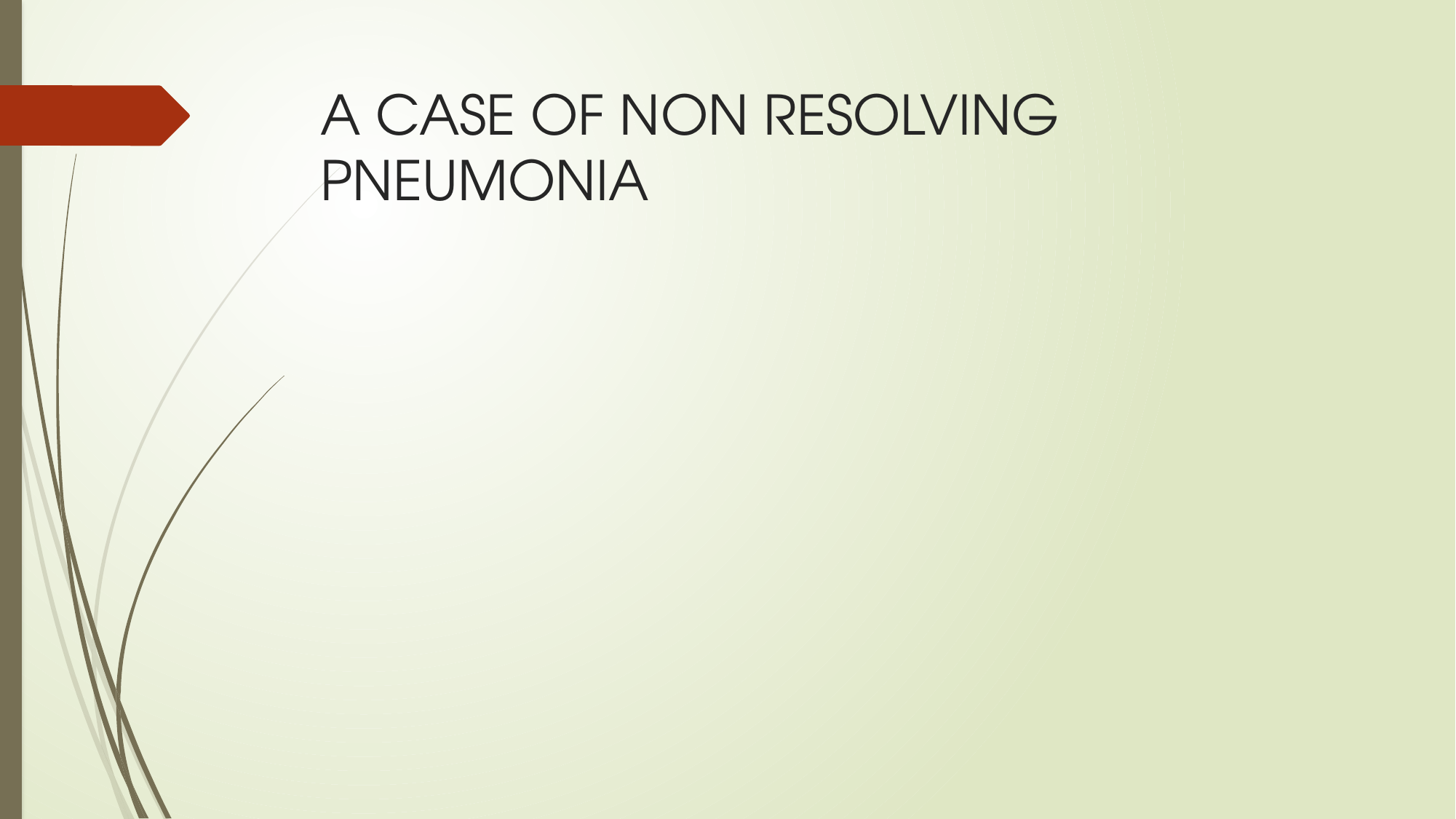

# A CASE OF NON RESOLVING PNEUMONIA